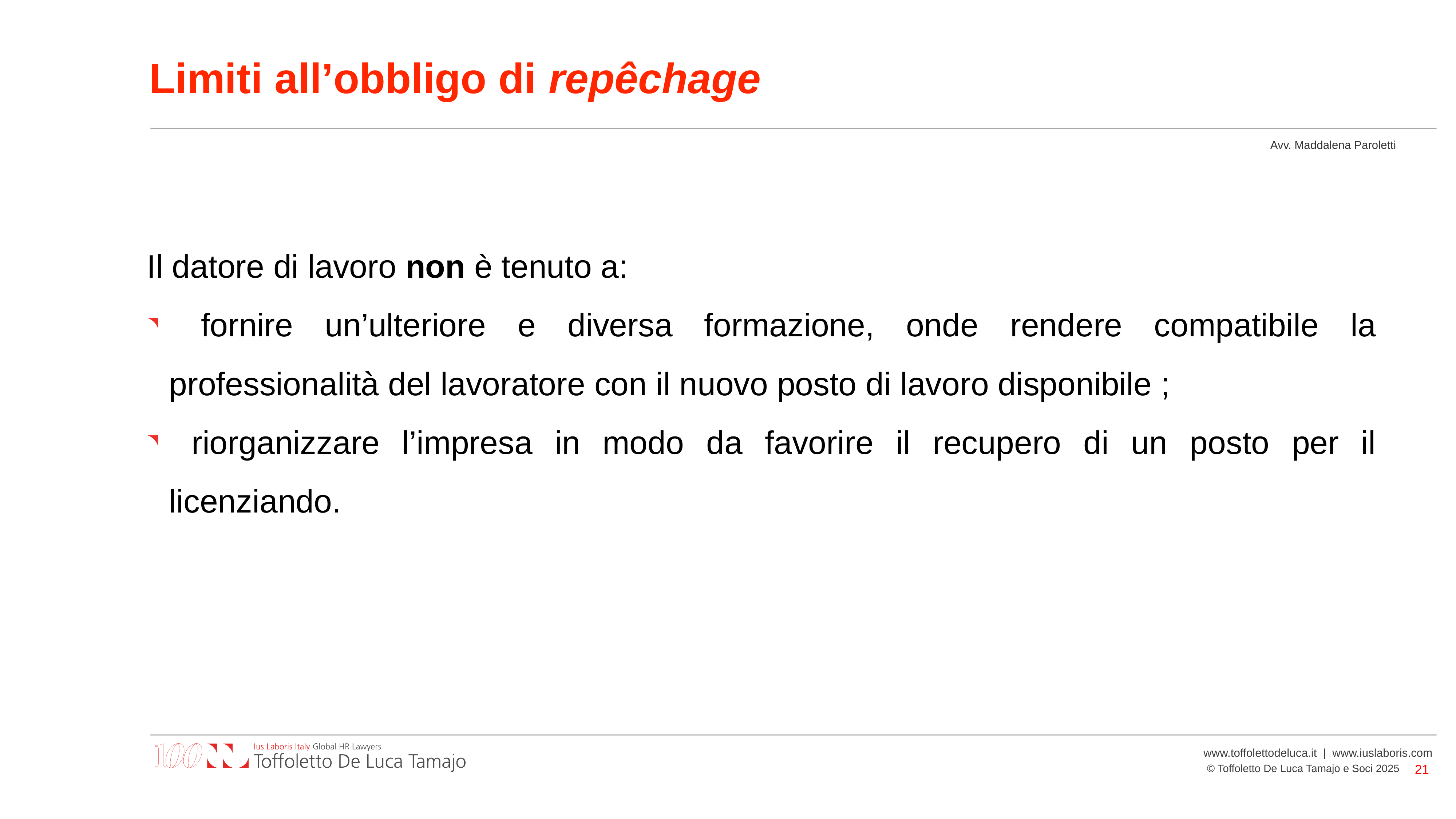

# Limiti all’obbligo di repêchage
Il datore di lavoro non è tenuto a:
 fornire un’ulteriore e diversa formazione, onde rendere compatibile la professionalità del lavoratore con il nuovo posto di lavoro disponibile ;
 riorganizzare l’impresa in modo da favorire il recupero di un posto per il licenziando.
21